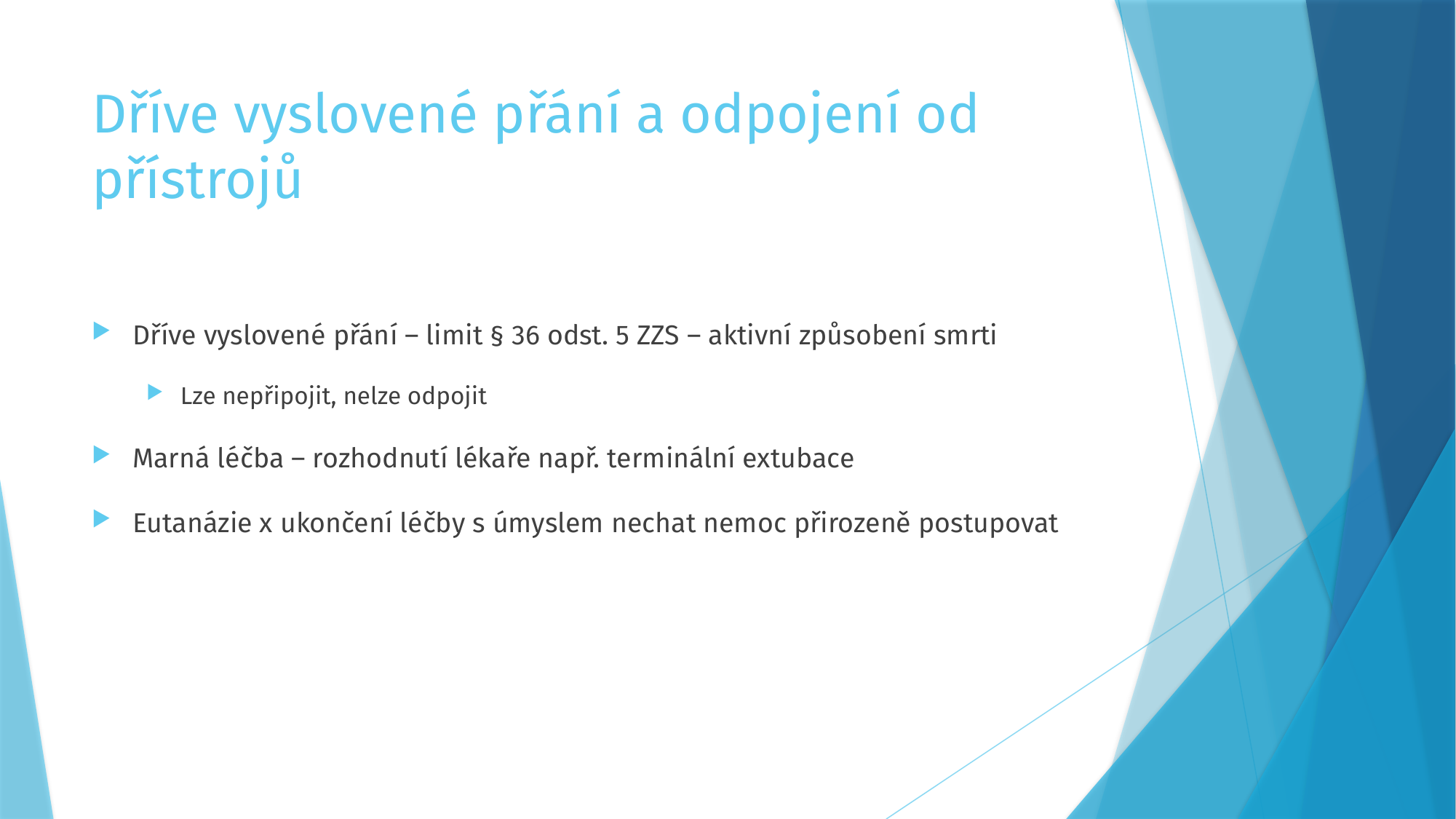

# Dříve vyslovené přání a odpojení od přístrojů
Dříve vyslovené přání – limit § 36 odst. 5 ZZS – aktivní způsobení smrti
Lze nepřipojit, nelze odpojit
Marná léčba – rozhodnutí lékaře např. terminální extubace
Eutanázie x ukončení léčby s úmyslem nechat nemoc přirozeně postupovat